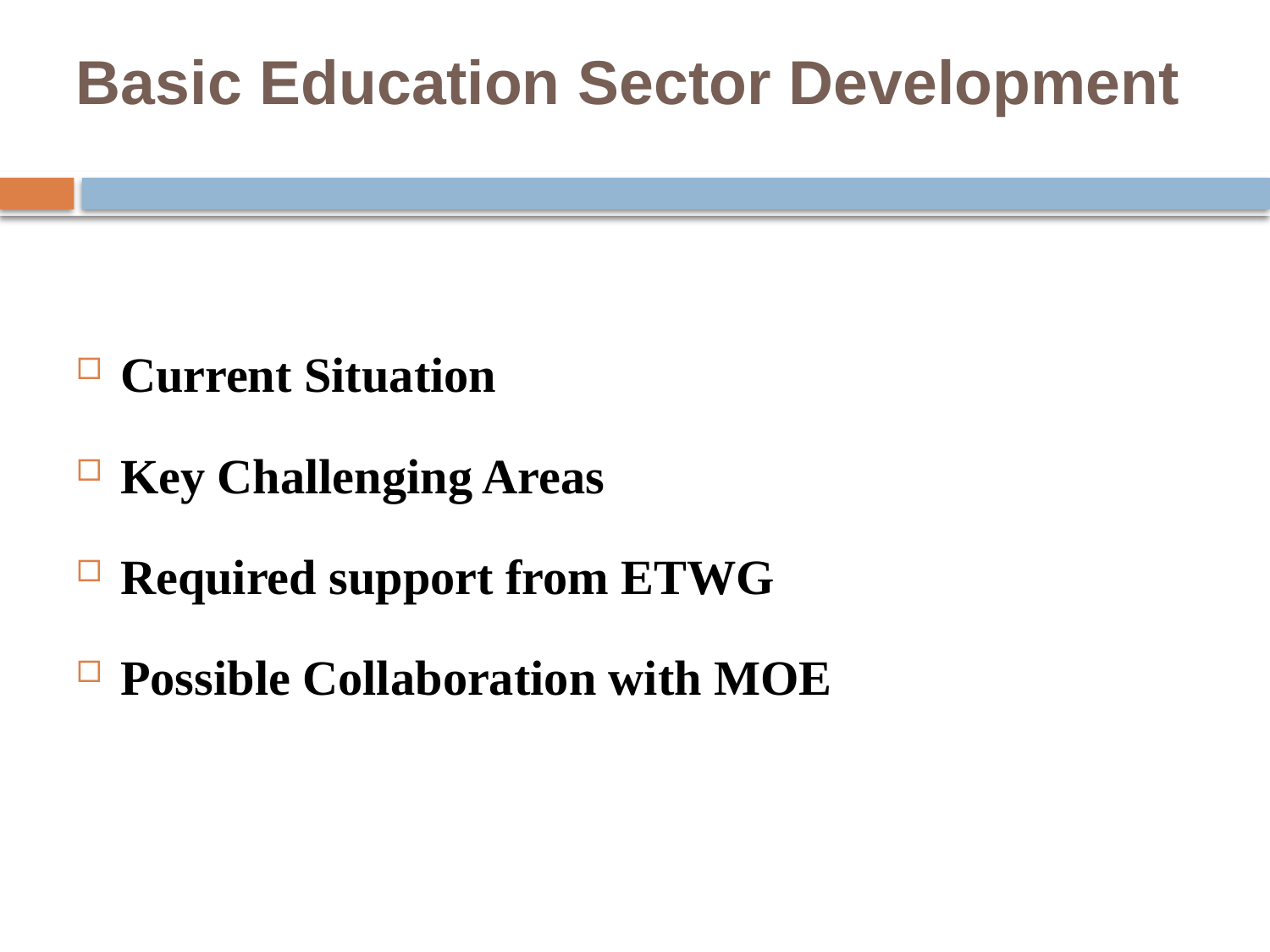

# Basic Education Sector Development
Current Situation
Key Challenging Areas
Required support from ETWG
Possible Collaboration with MOE